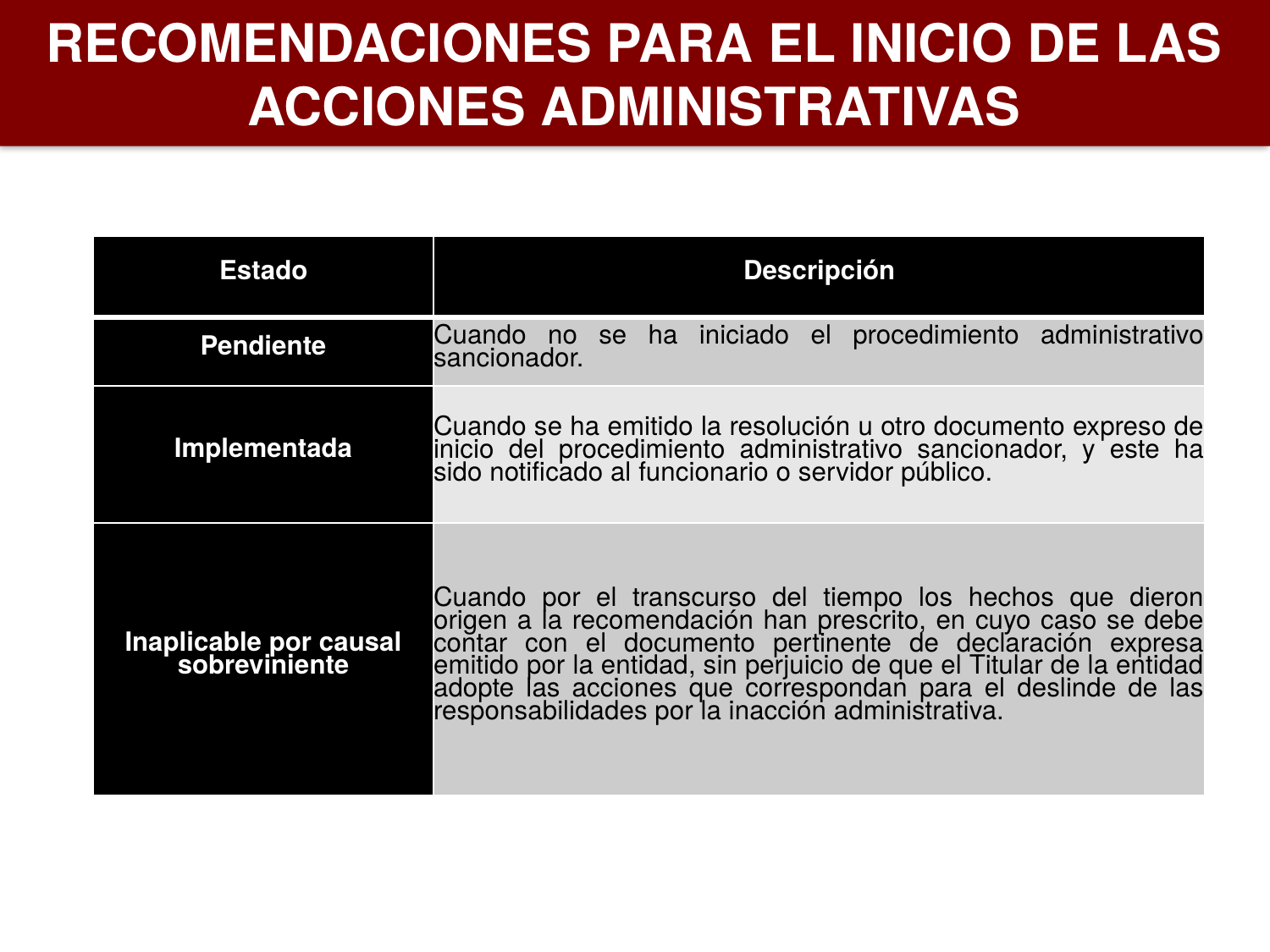

RECOMENDACIONES PARA EL INICIO DE LAS ACCIONES ADMINISTRATIVAS
| Estado | Descripción |
| --- | --- |
| Pendiente | Cuando no se ha iniciado el procedimiento administrativo sancionador. |
| Implementada | Cuando se ha emitido la resolución u otro documento expreso de inicio del procedimiento administrativo sancionador, y este ha sido notificado al funcionario o servidor público. |
| Inaplicable por causal sobreviniente | Cuando por el transcurso del tiempo los hechos que dieron origen a la recomendación han prescrito, en cuyo caso se debe contar con el documento pertinente de declaración expresa emitido por la entidad, sin perjuicio de que el Titular de la entidad adopte las acciones que correspondan para el deslinde de las responsabilidades por la inacción administrativa. |